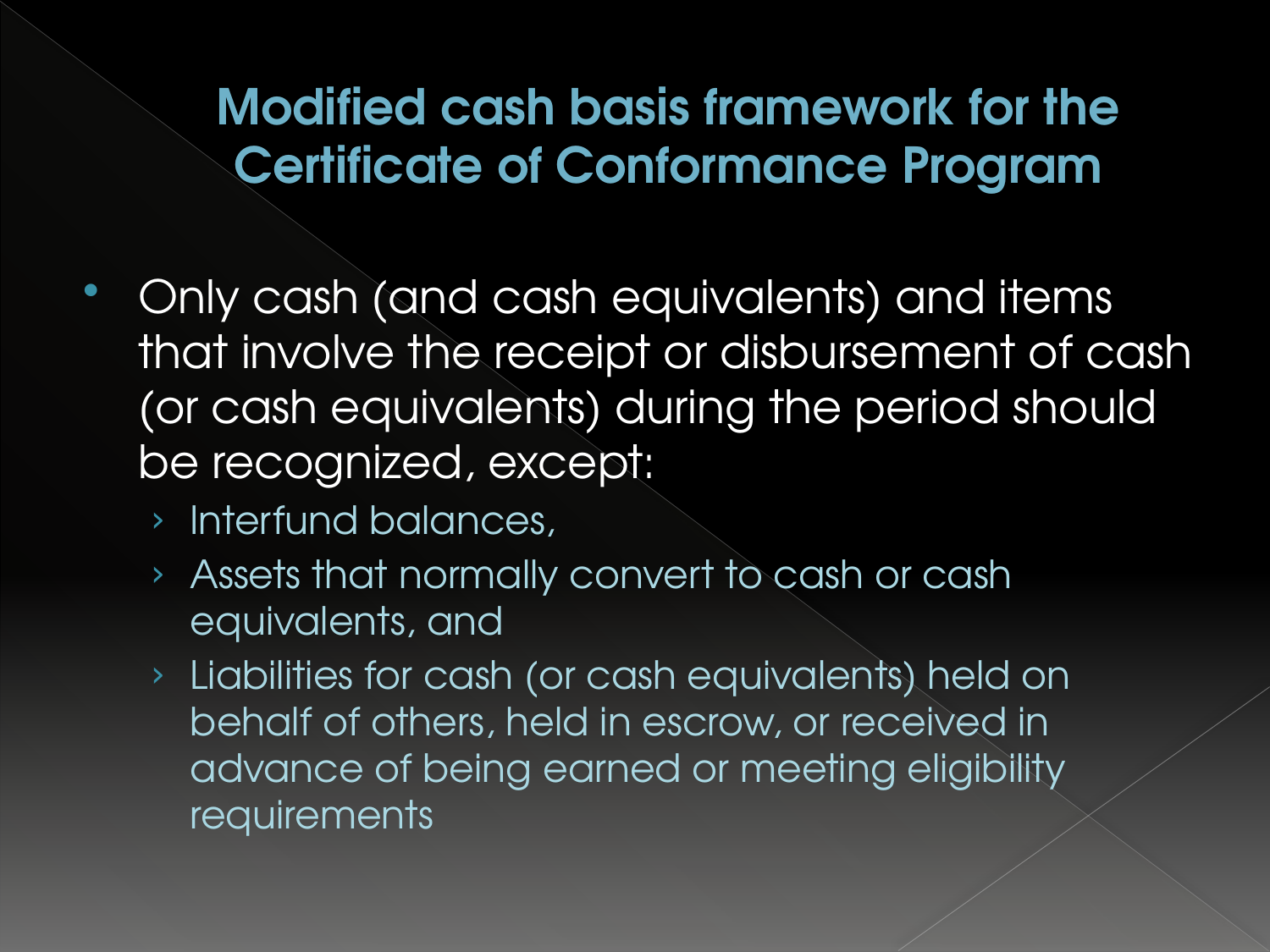

# Modified cash basis framework for the Certificate of Conformance Program
Only cash (and cash equivalents) and items that involve the receipt or disbursement of cash (or cash equivalents) during the period should be recognized, except:
Interfund balances,
Assets that normally convert to cash or cash equivalents, and
Liabilities for cash (or cash equivalents) held on behalf of others, held in escrow, or received in advance of being earned or meeting eligibility requirements